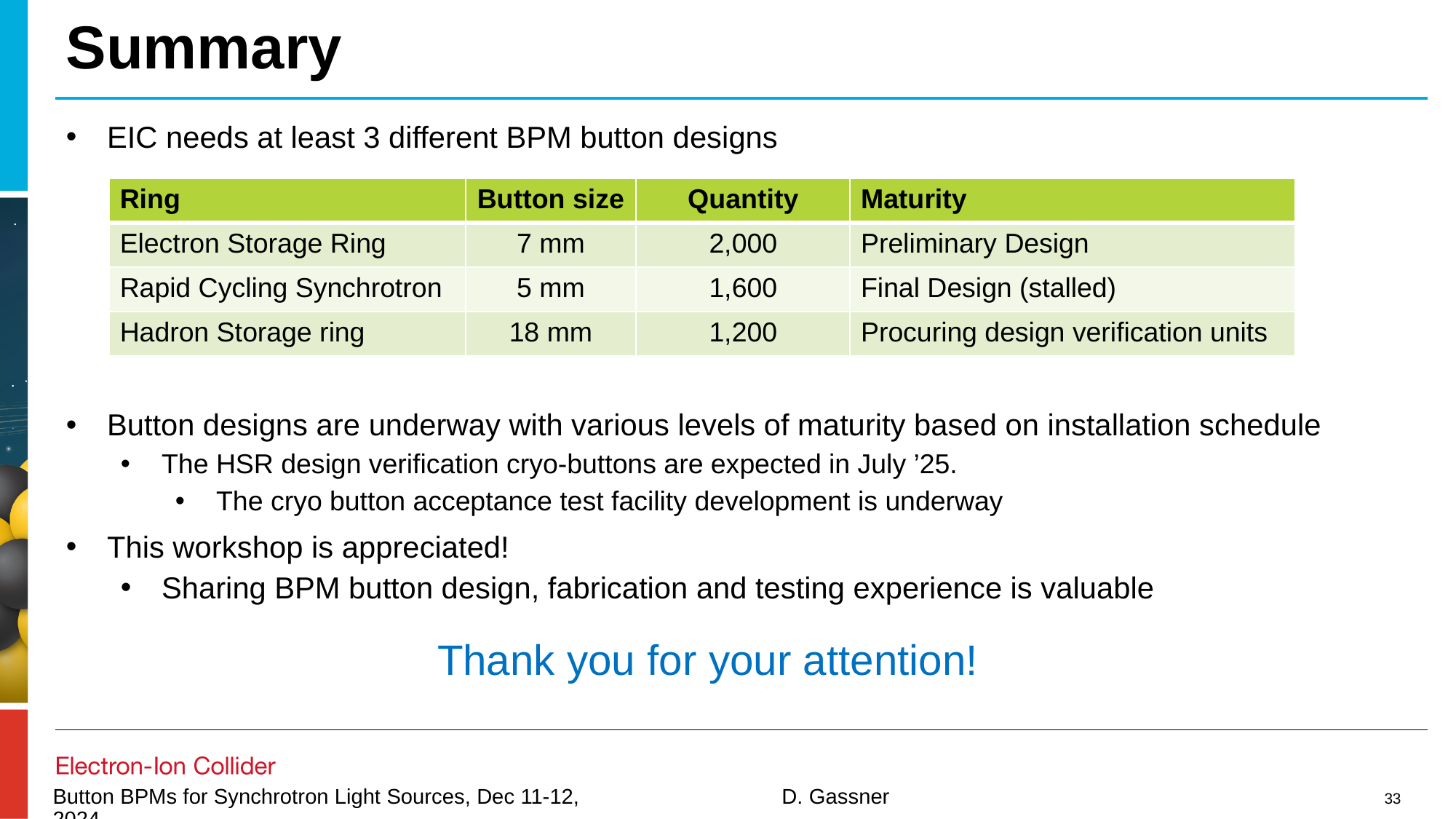

# Summary
EIC needs at least 3 different BPM button designs

Button designs are underway with various levels of maturity based on installation schedule
The HSR design verification cryo-buttons are expected in July ’25.
The cryo button acceptance test facility development is underway
This workshop is appreciated!
Sharing BPM button design, fabrication and testing experience is valuable

| Ring | Button size | Quantity | Maturity |
| --- | --- | --- | --- |
| Electron Storage Ring | 7 mm | 2,000 | Preliminary Design |
| Rapid Cycling Synchrotron | 5 mm | 1,600 | Final Design (stalled) |
| Hadron Storage ring | 18 mm | 1,200 | Procuring design verification units |
Thank you for your attention!